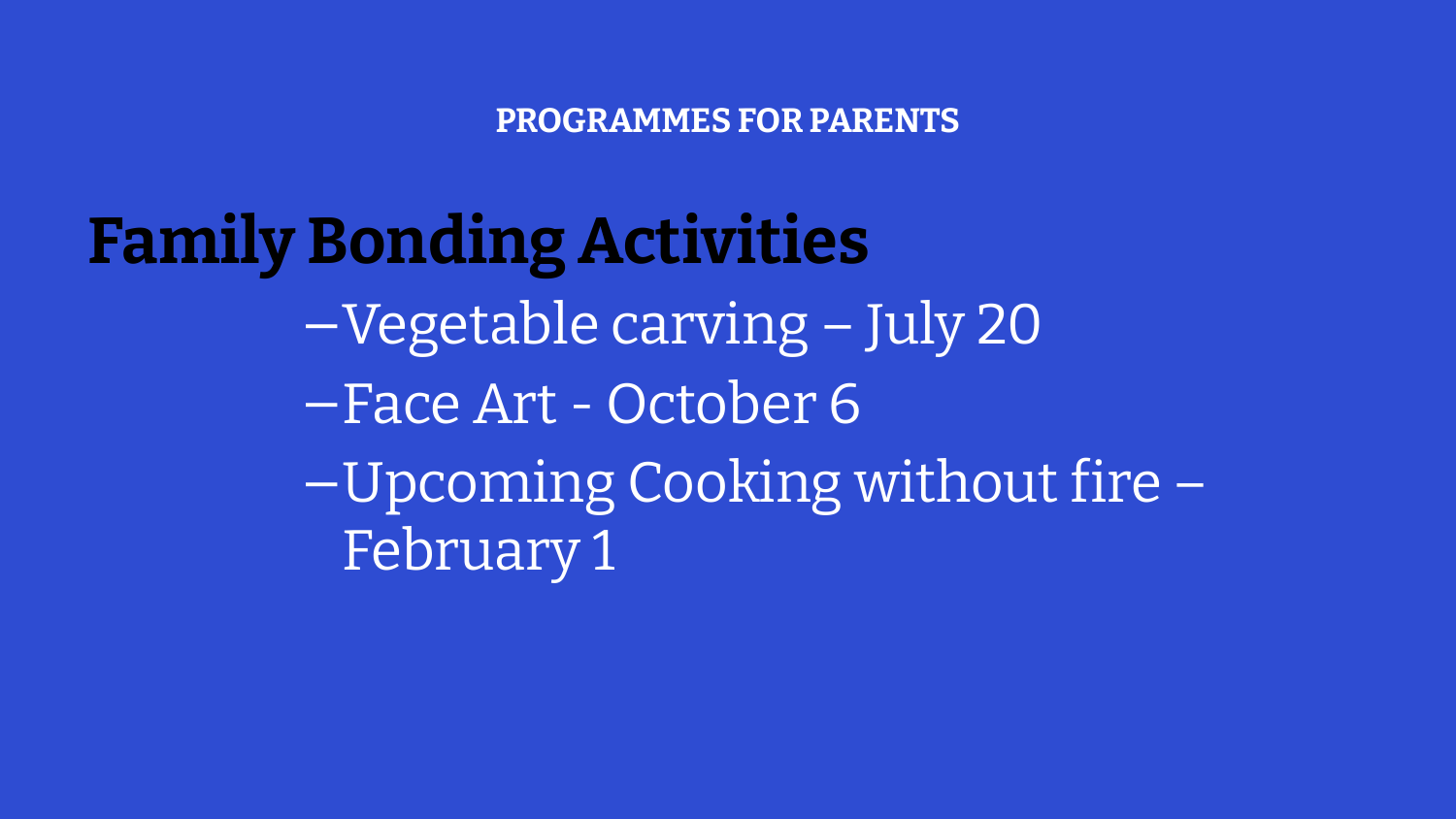

# PROGRAMMES FOR PARENTS
Family Bonding Activities
Vegetable carving – July 20
Face Art - October 6
Upcoming Cooking without fire – February 1